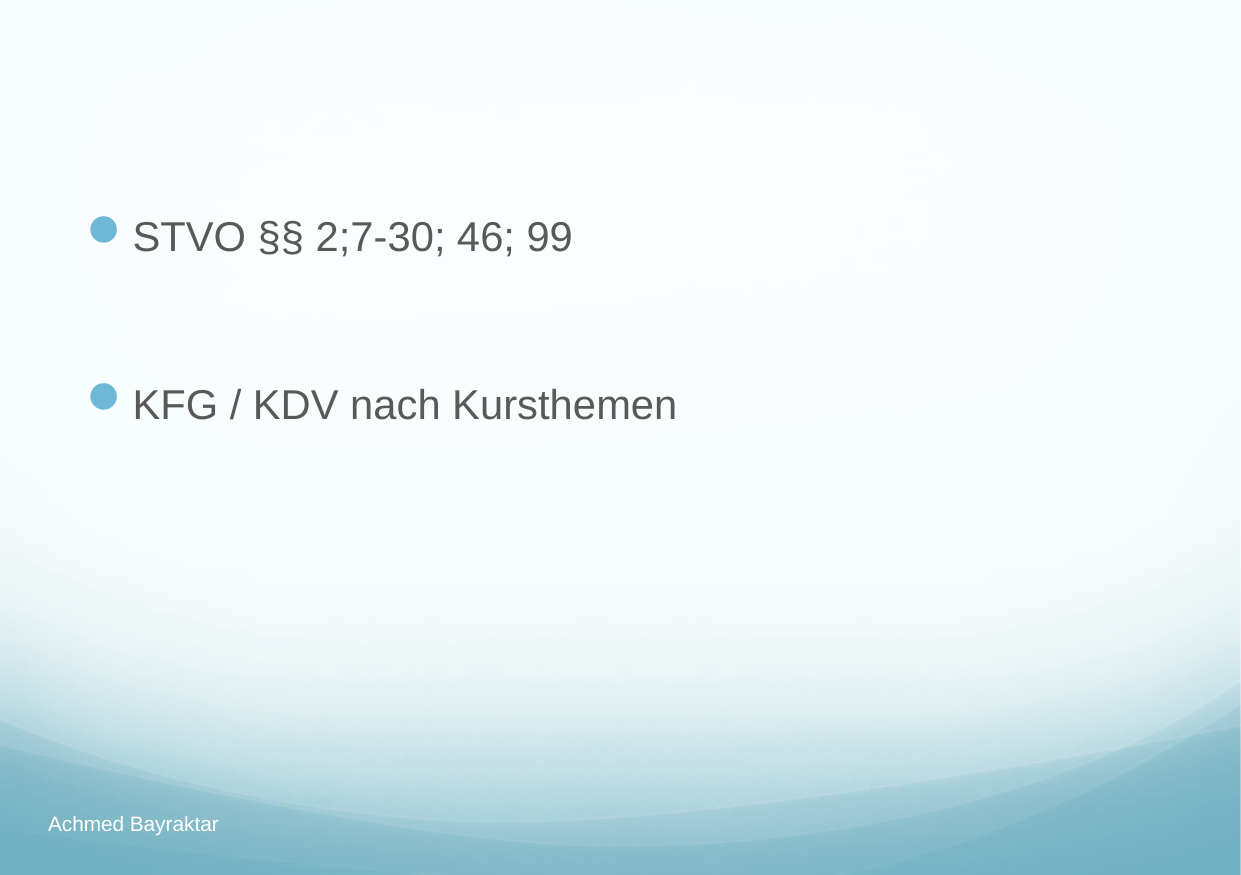

#
STVO §§ 2;7-30; 46; 99

KFG / KDV nach Kursthemen

Achmed Bayraktar